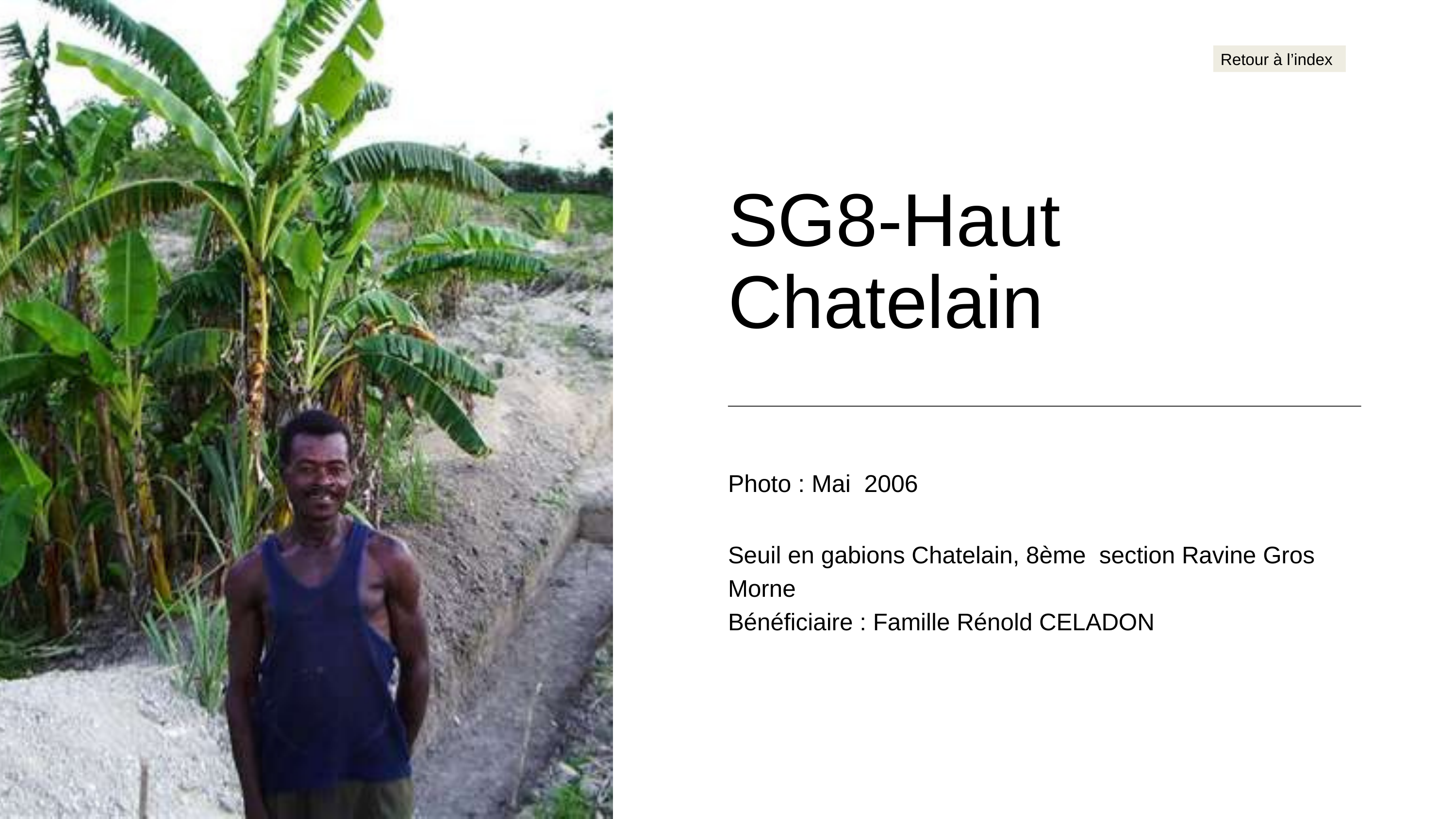

Retour à l’index
SG8-Haut Chatelain

Photo : Mai  2006
Seuil en gabions Chatelain, 8ème  section Ravine Gros Morne
Bénéficiaire : Famille Rénold CELADON